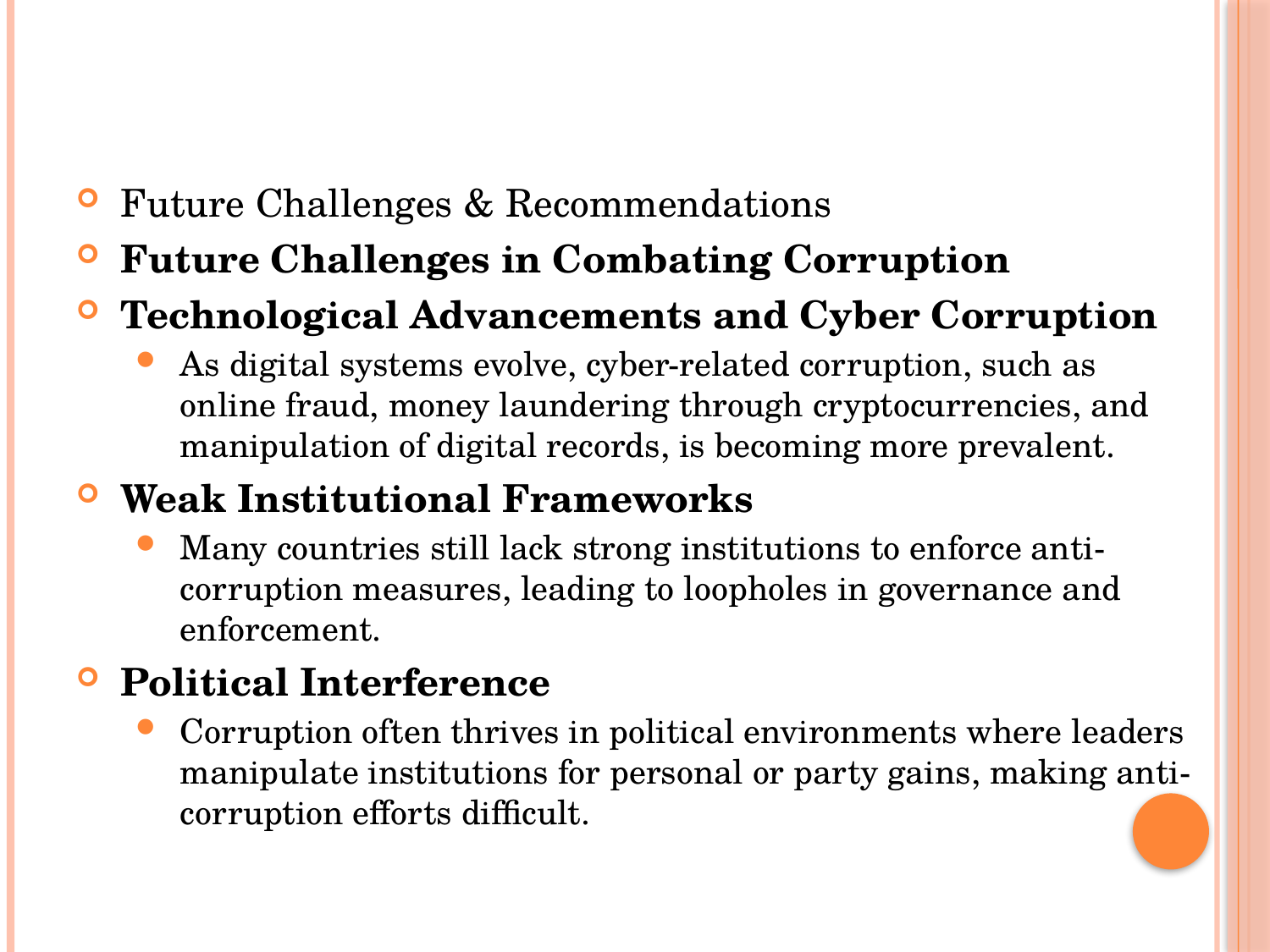

#

Future Challenges & Recommendations
Future Challenges in Combating Corruption
Technological Advancements and Cyber Corruption
As digital systems evolve, cyber-related corruption, such as online fraud, money laundering through cryptocurrencies, and manipulation of digital records, is becoming more prevalent.
Weak Institutional Frameworks
Many countries still lack strong institutions to enforce anti-corruption measures, leading to loopholes in governance and enforcement.
Political Interference
Corruption often thrives in political environments where leaders manipulate institutions for personal or party gains, making anti-corruption efforts difficult.